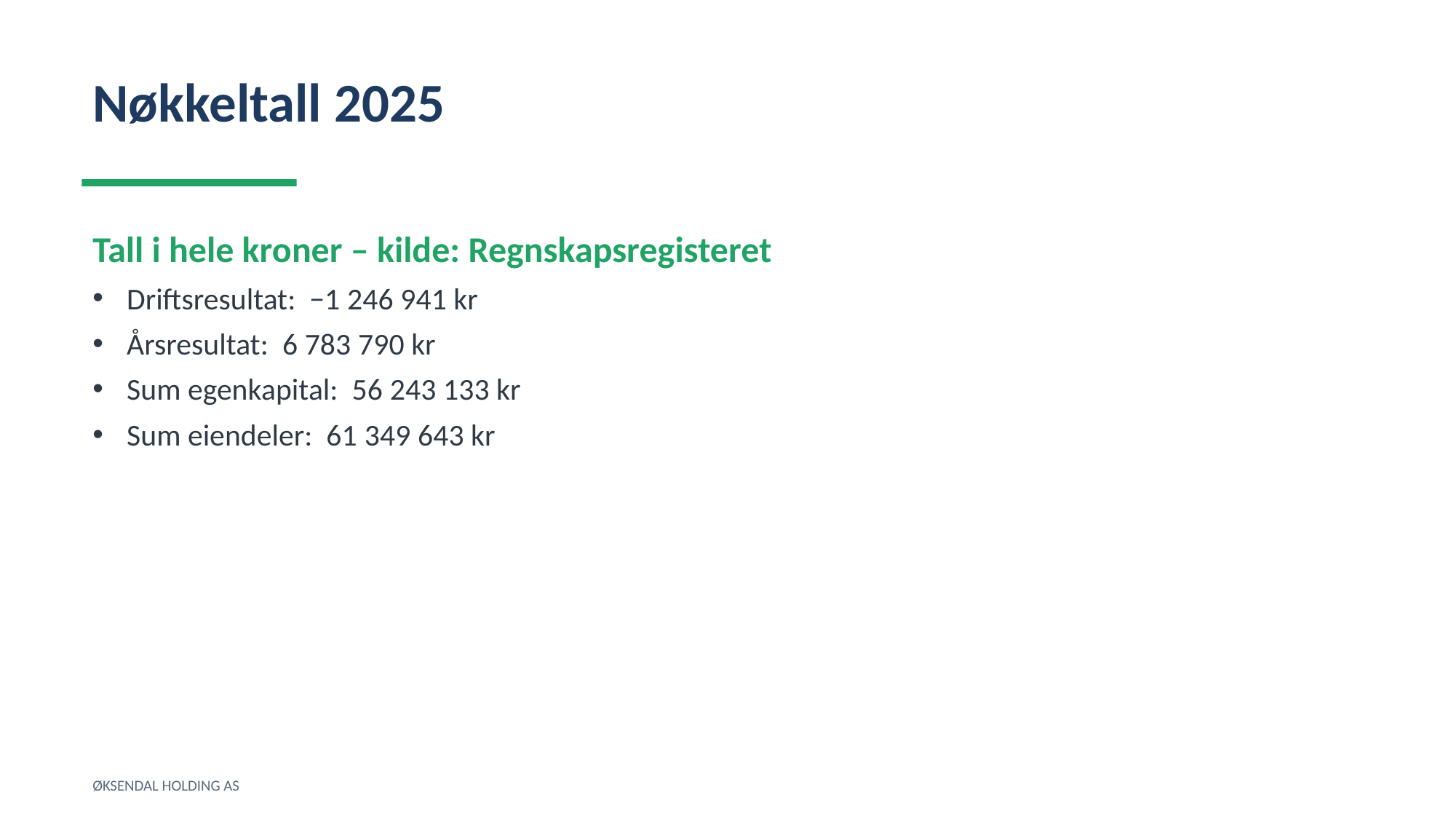

Nøkkeltall 2025

Tall i hele kroner – kilde: Regnskapsregisteret
Driftsresultat:  −1 246 941 kr
Årsresultat:  6 783 790 kr
Sum egenkapital:  56 243 133 kr
Sum eiendeler:  61 349 643 kr
ØKSENDAL HOLDING AS